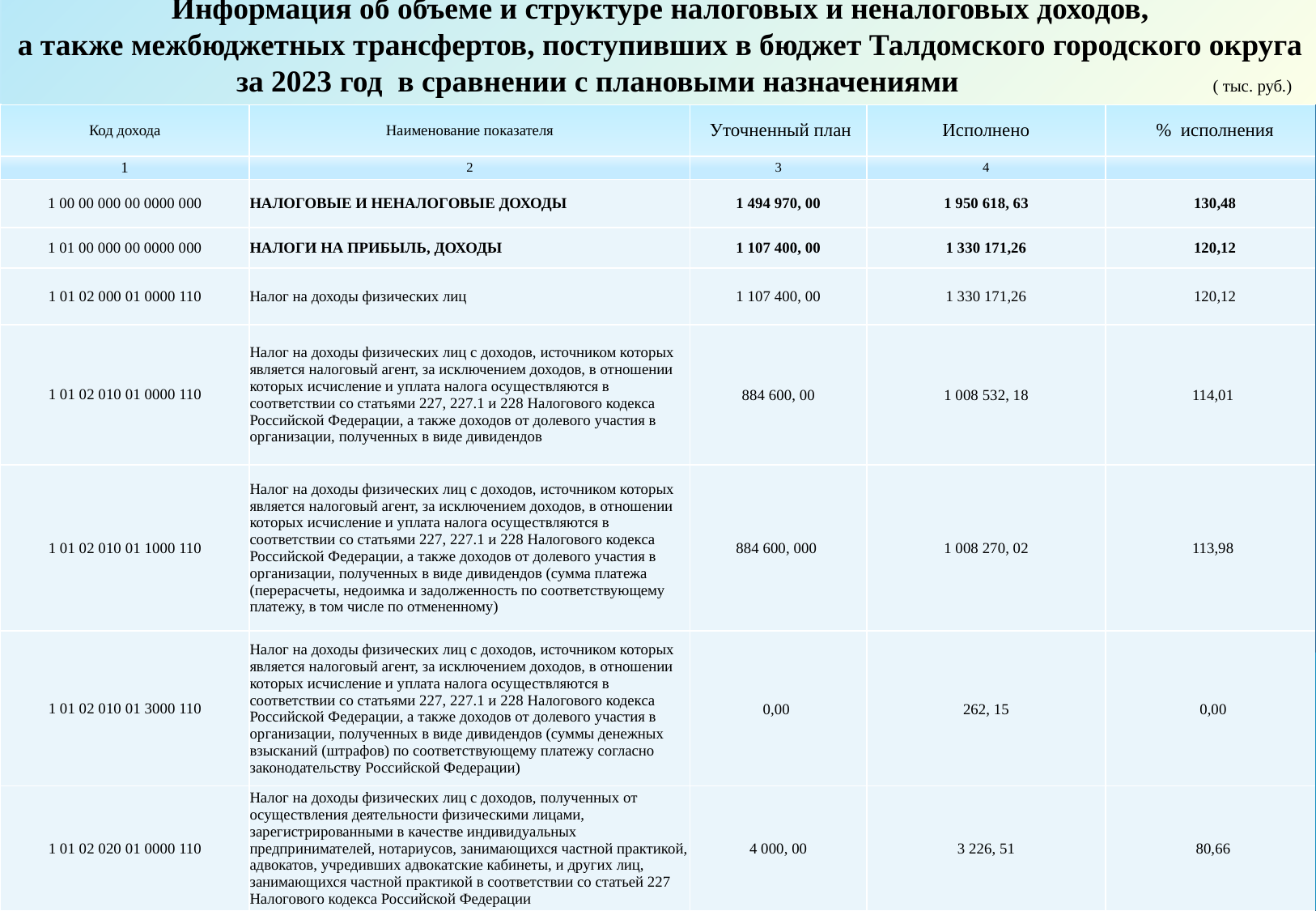

Информация об объеме и структуре налоговых и неналоговых доходов,
а также межбюджетных трансфертов, поступивших в бюджет Талдомского городского округа
                          за 2023 год  в сравнении с плановыми назначениями                                 ( тыс. руб.)
| Код дохода | Наименование показателя | Уточненный план | Исполнено | % исполнения |
| --- | --- | --- | --- | --- |
| 1 | 2 | 3 | 4 |  |
| 1 00 00 000 00 0000 000 | НАЛОГОВЫЕ И НЕНАЛОГОВЫЕ ДОХОДЫ | 1 494 970, 00 | 1 950 618, 63 | 130,48 |
| 1 01 00 000 00 0000 000 | НАЛОГИ НА ПРИБЫЛЬ, ДОХОДЫ | 1 107 400, 00 | 1 330 171,26 | 120,12 |
| 1 01 02 000 01 0000 110 | Налог на доходы физических лиц | 1 107 400, 00 | 1 330 171,26 | 120,12 |
| 1 01 02 010 01 0000 110 | Налог на доходы физических лиц с доходов, источником которых является налоговый агент, за исключением доходов, в отношении которых исчисление и уплата налога осуществляются в соответствии со статьями 227, 227.1 и 228 Налогового кодекса Российской Федерации, а также доходов от долевого участия в организации, полученных в виде дивидендов | 884 600, 00 | 1 008 532, 18 | 114,01 |
| 1 01 02 010 01 1000 110 | Налог на доходы физических лиц с доходов, источником которых является налоговый агент, за исключением доходов, в отношении которых исчисление и уплата налога осуществляются в соответствии со статьями 227, 227.1 и 228 Налогового кодекса Российской Федерации, а также доходов от долевого участия в организации, полученных в виде дивидендов (сумма платежа (перерасчеты, недоимка и задолженность по соответствующему платежу, в том числе по отмененному) | 884 600, 000 | 1 008 270, 02 | 113,98 |
| 1 01 02 010 01 3000 110 | Налог на доходы физических лиц с доходов, источником которых является налоговый агент, за исключением доходов, в отношении которых исчисление и уплата налога осуществляются в соответствии со статьями 227, 227.1 и 228 Налогового кодекса Российской Федерации, а также доходов от долевого участия в организации, полученных в виде дивидендов (суммы денежных взысканий (штрафов) по соответствующему платежу согласно законодательству Российской Федерации) | 0,00 | 262, 15 | 0,00 |
| 1 01 02 020 01 0000 110 | Налог на доходы физических лиц с доходов, полученных от осуществления деятельности физическими лицами, зарегистрированными в качестве индивидуальных предпринимателей, нотариусов, занимающихся частной практикой, адвокатов, учредивших адвокатские кабинеты, и других лиц, занимающихся частной практикой в соответствии со статьей 227 Налогового кодекса Российской Федерации | 4 000, 00 | 3 226, 51 | 80,66 |
21